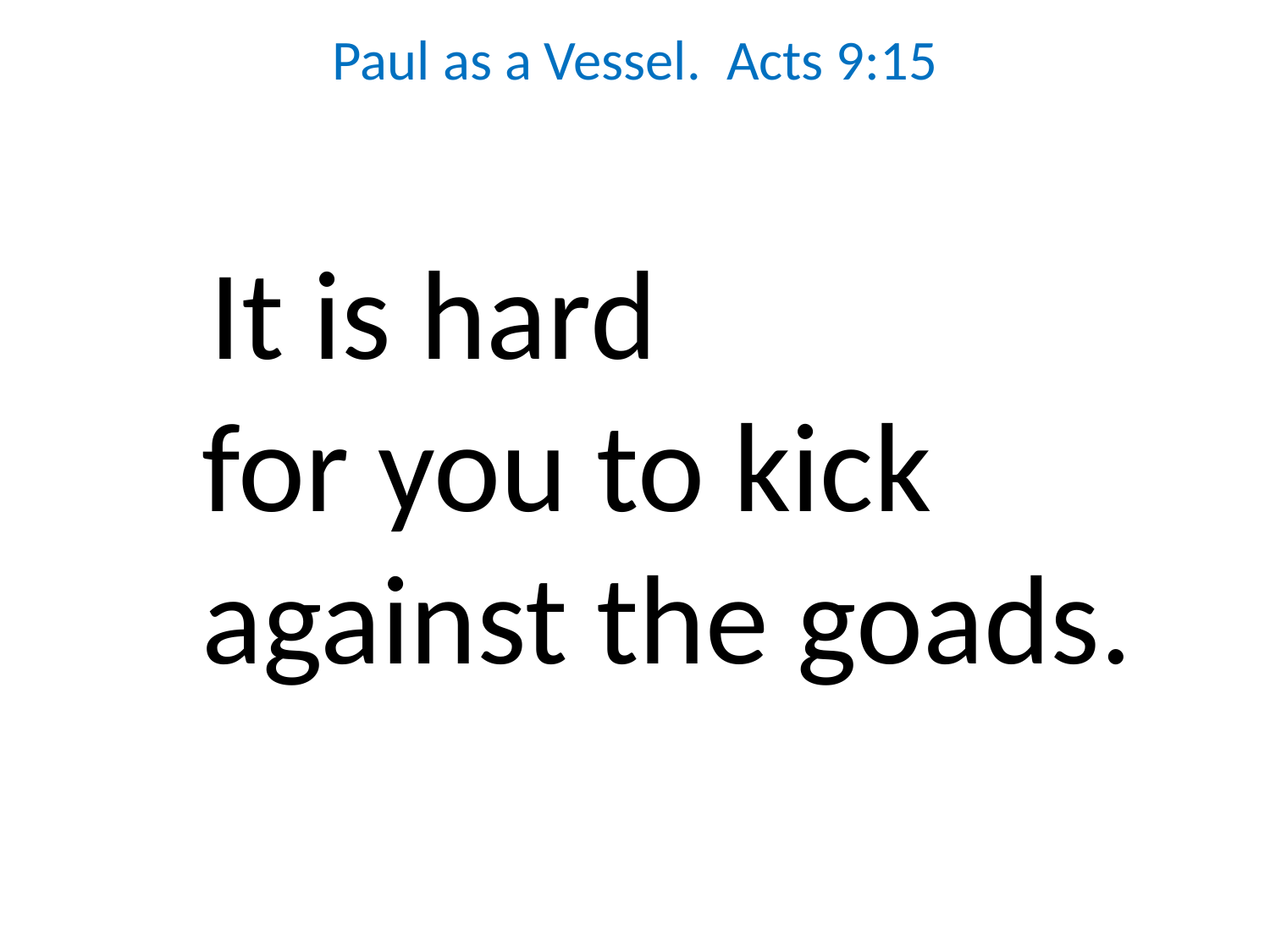

Paul as a Vessel.  Acts 9:15
 It is hard
for you to kick against the goads.